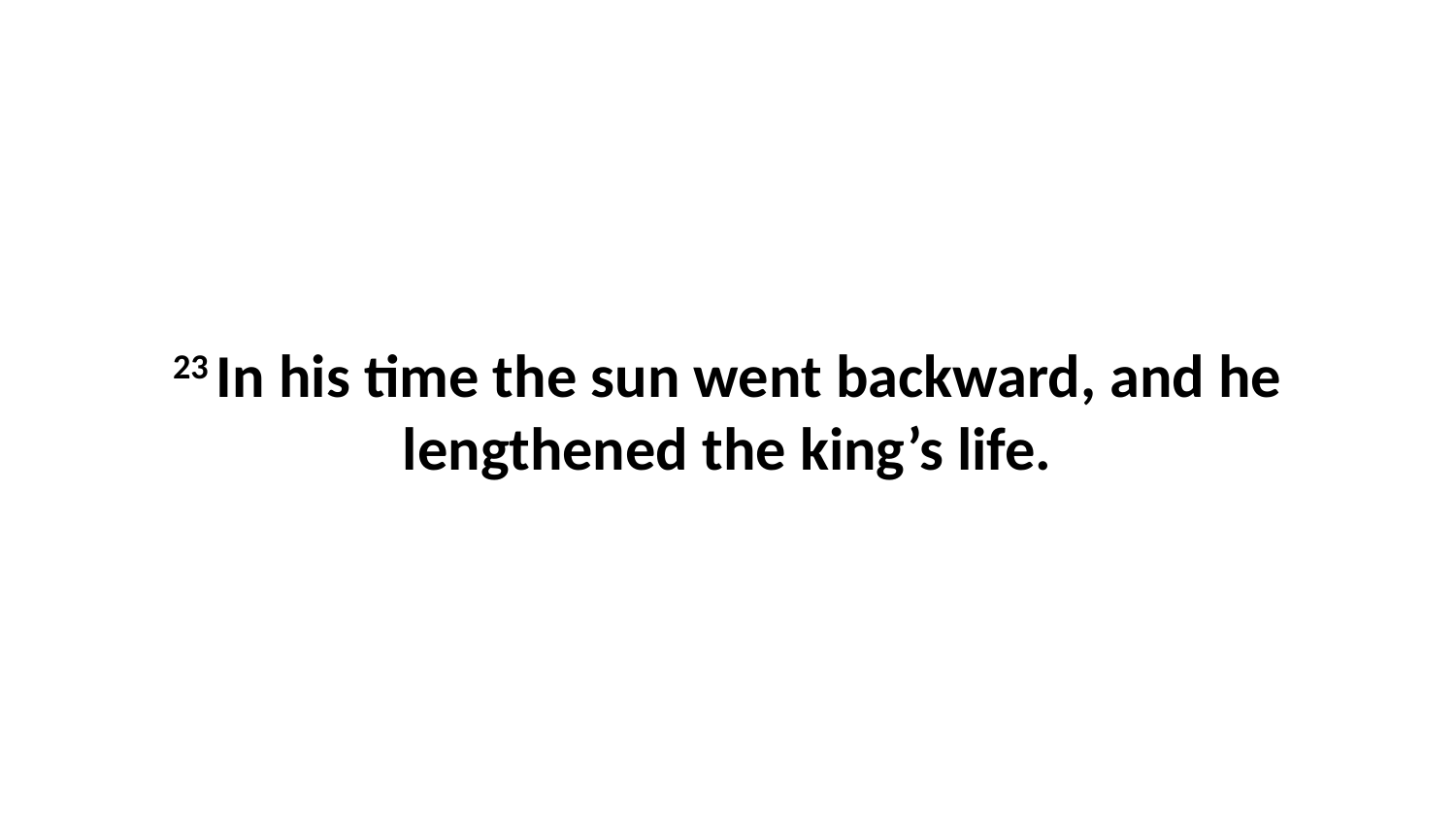

23 In his time the sun went backward, and he lengthened the king’s life.